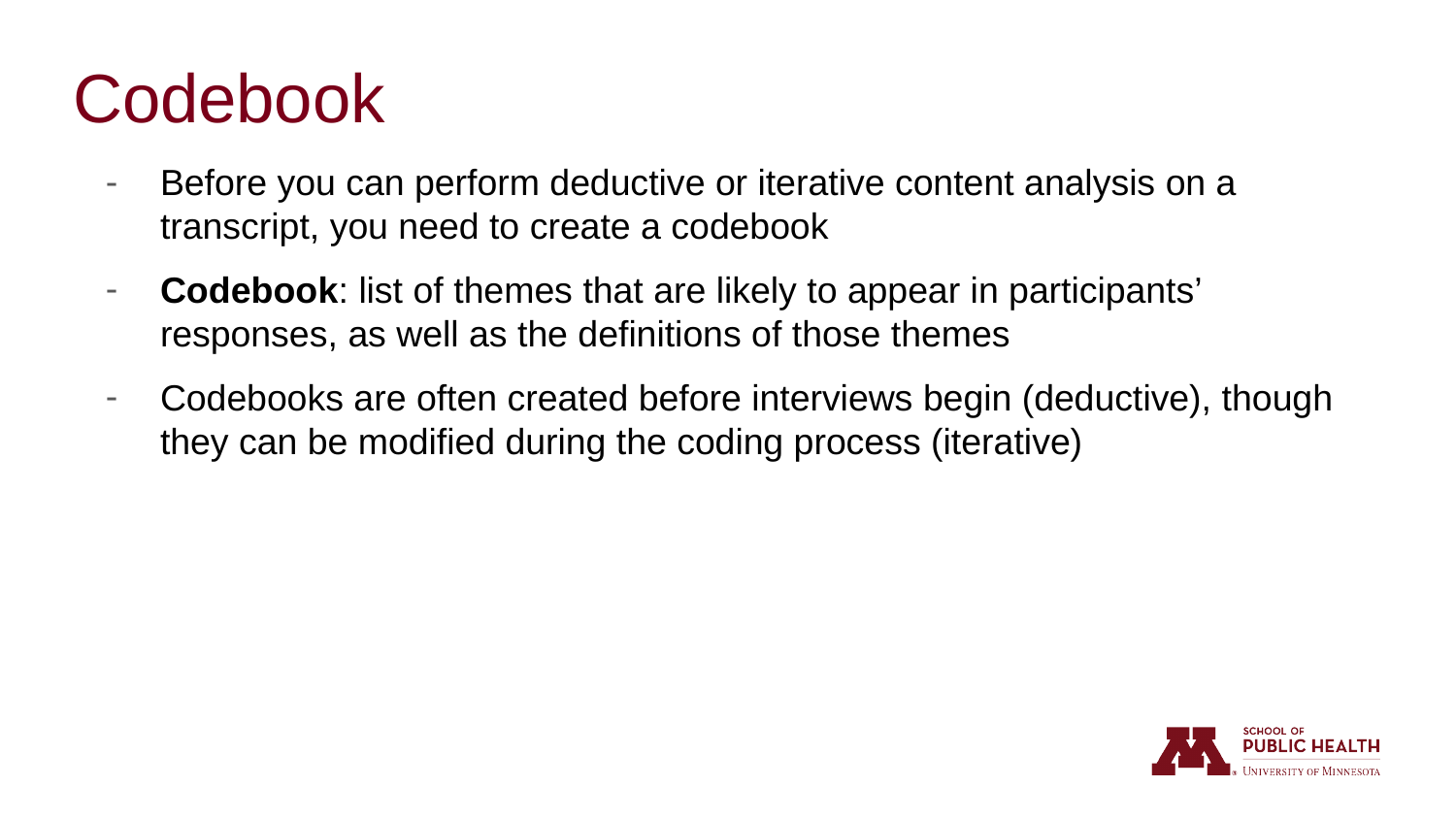

# Codebook
Before you can perform deductive or iterative content analysis on a transcript, you need to create a codebook
Codebook: list of themes that are likely to appear in participants’ responses, as well as the definitions of those themes
Codebooks are often created before interviews begin (deductive), though they can be modified during the coding process (iterative)